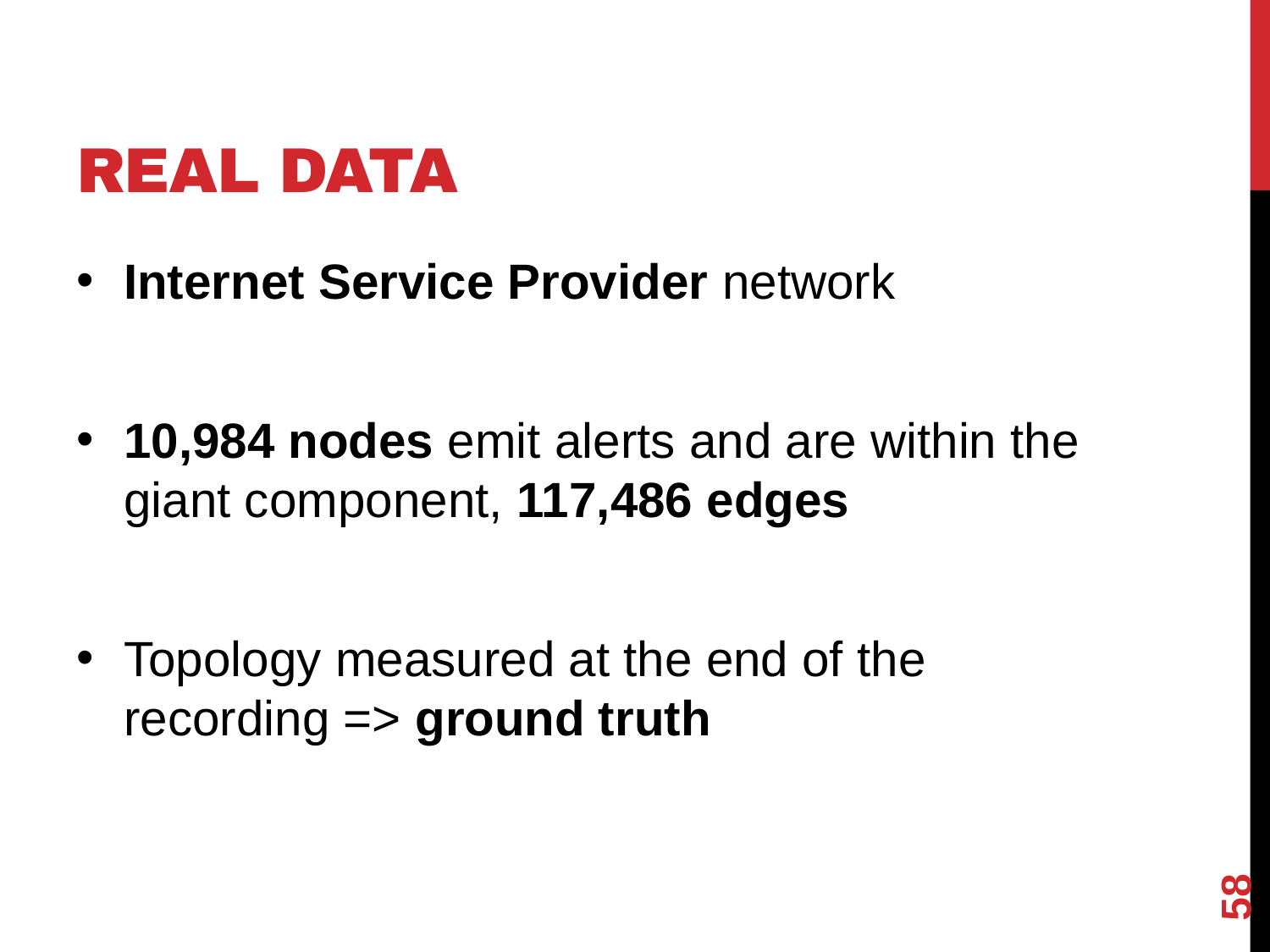

# Real Data
Internet Service Provider network

10,984 nodes emit alerts and are within the giant component, 117,486 edges

Topology measured at the end of the recording => ground truth
58